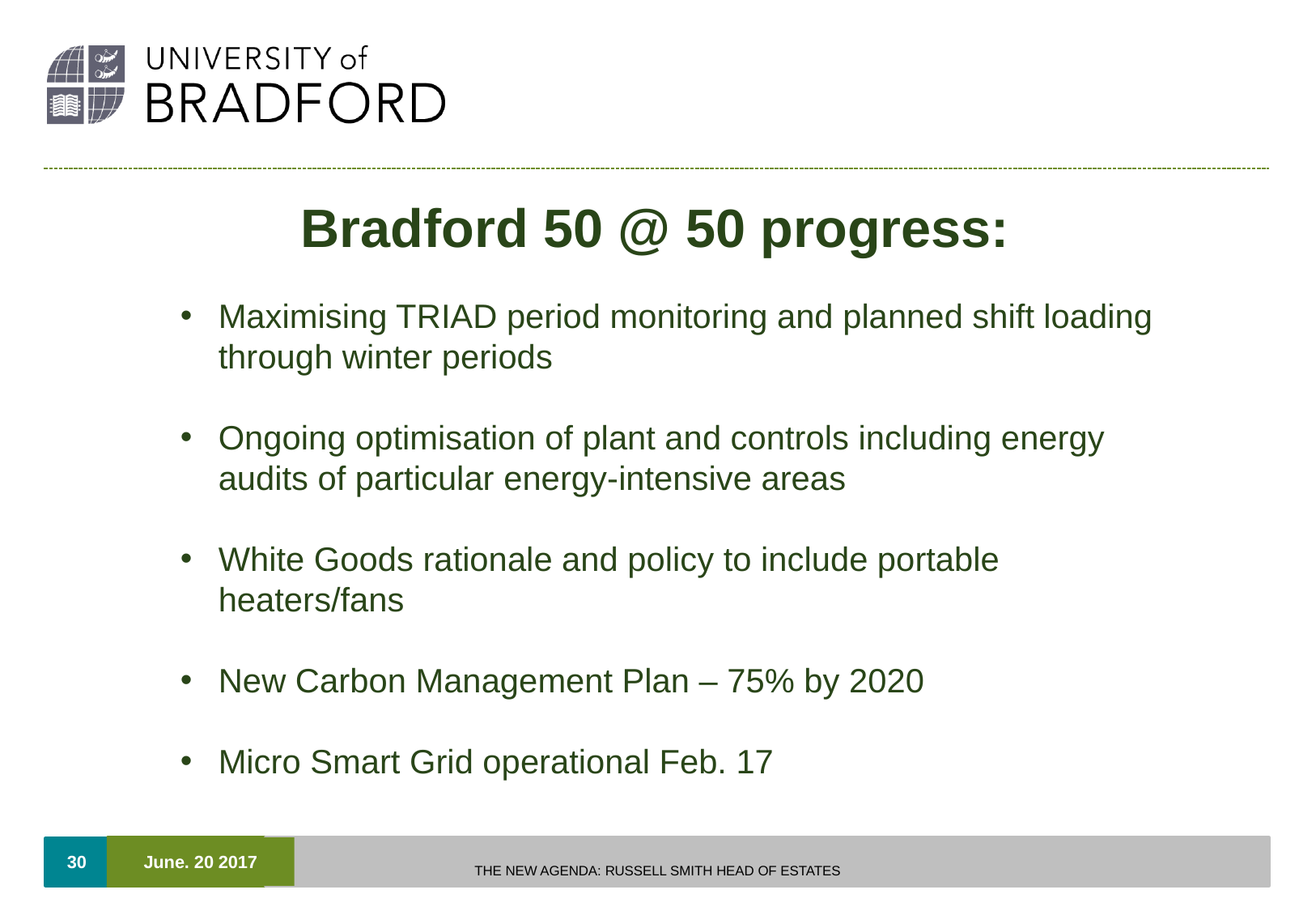

Bradford 50 @ 50 progress:

Maximising TRIAD period monitoring and planned shift loading through winter periods

Ongoing optimisation of plant and controls including energy audits of particular energy-intensive areas

White Goods rationale and policy to include portable heaters/fans

New Carbon Management Plan – 75% by 2020

Micro Smart Grid operational Feb. 17

30
June. 20 2017

THE NEW AGENDA: RUSSELL SMITH HEAD OF ESTATES